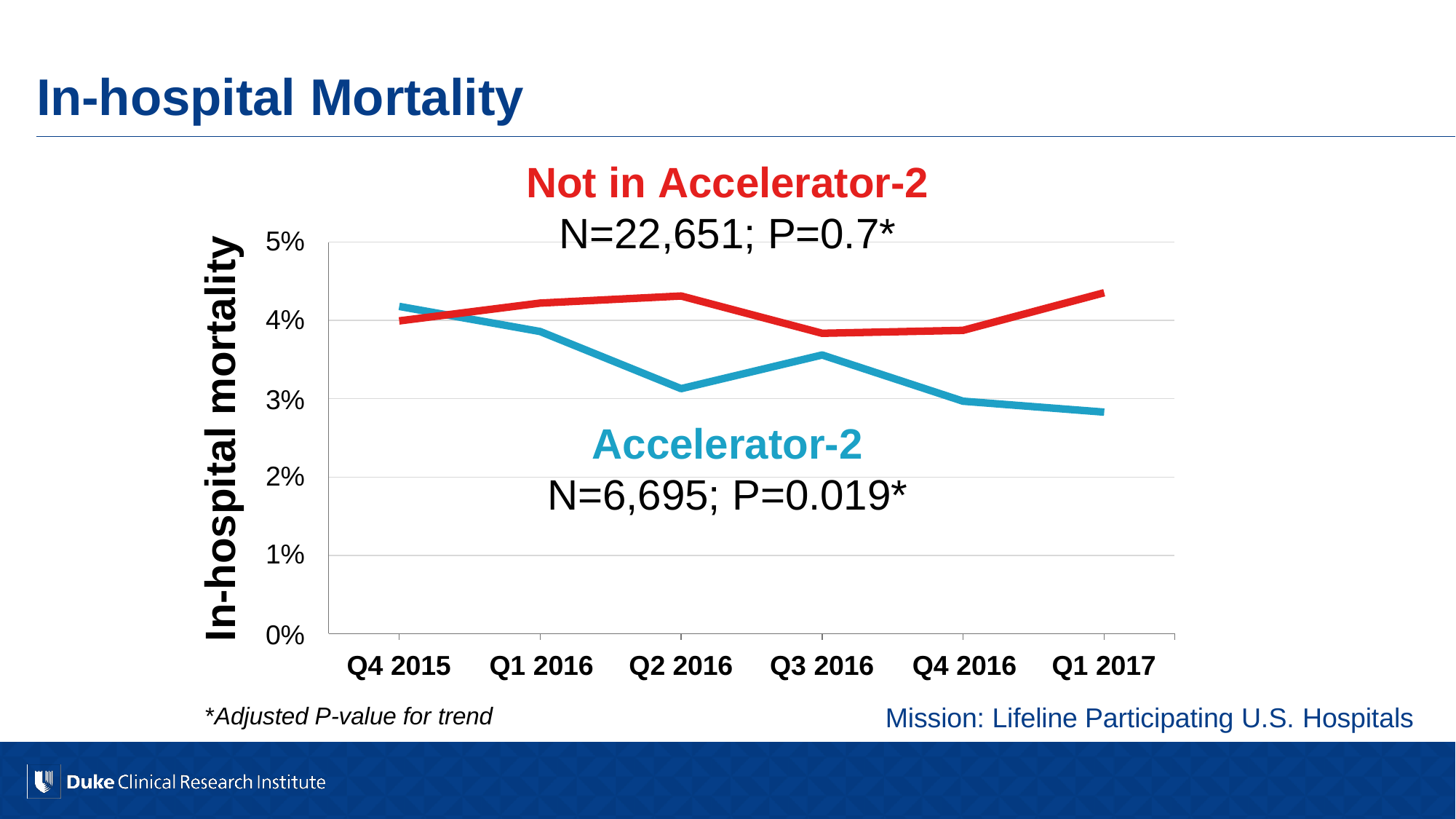

# In-hospital Mortality
Not in Accelerator-2
N=22,651; P=0.7*
5%
In-hospital mortality

4%

3%

Accelerator-2
N=6,695; P=0.019*
2%

1%

0%

Q4 2015	Q1 2016
Q2 2016
Q3 2016	Q4 2016
Q1 2017
Mission: Lifeline Participating U.S. Hospitals
*Adjusted P-value for trend